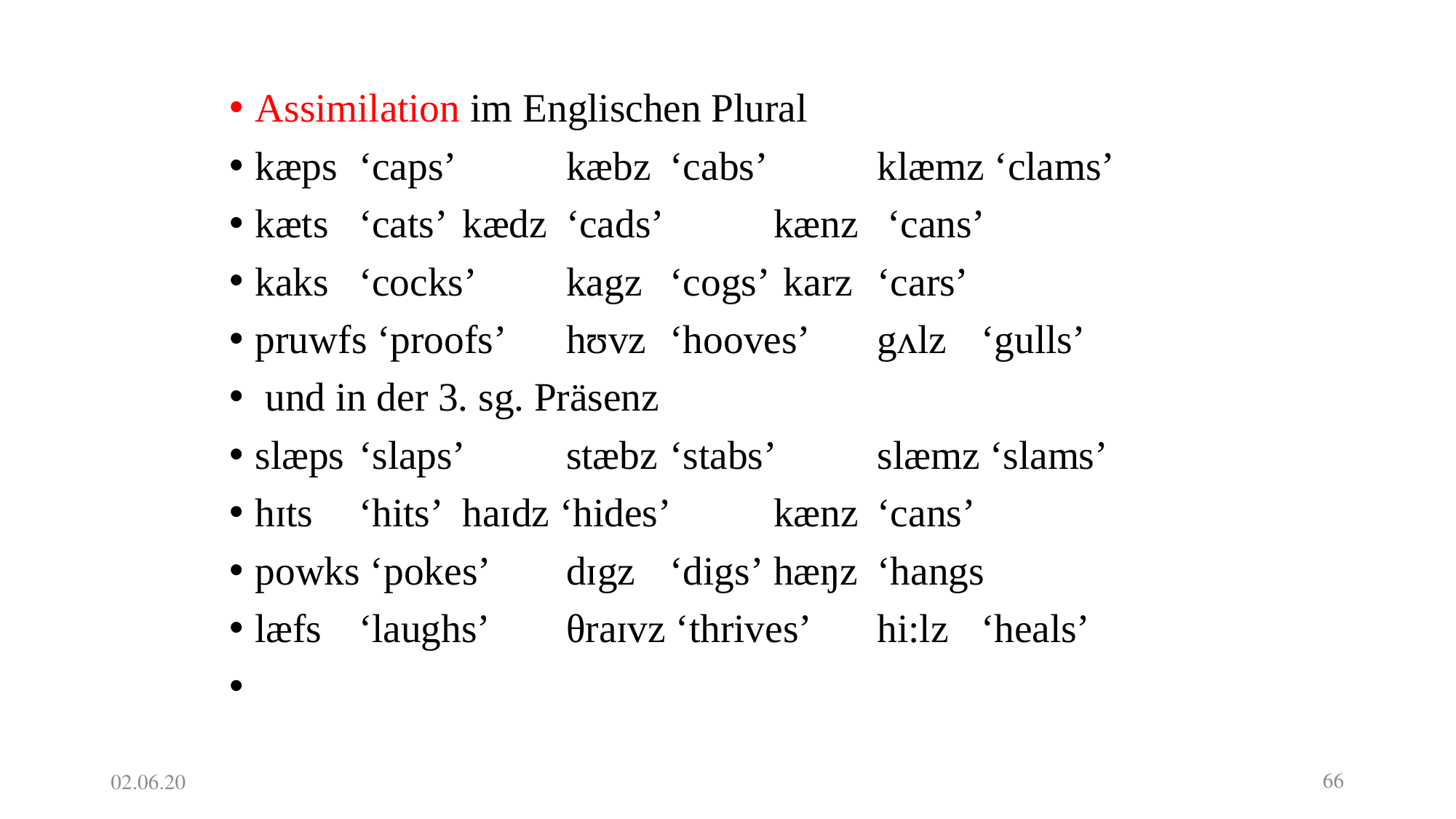

#
Assimilation im Englischen Plural
kæps 	‘caps’ 	kæbz 	‘cabs’ 	klæmz ‘clams’
kæts 	‘cats’ 		kædz 	‘cads’ 	kænz 	 ‘cans’
kaks 	‘cocks’ 	kagz 	‘cogs’		 karz 	‘cars’
pruwfs ‘proofs’ 	hʊvz 	‘hooves’ 	gʌlz 	‘gulls’
 und in der 3. sg. Präsenz
slæps 	‘slaps’ 	stæbz 	‘stabs’ 	slæmz ‘slams’
hɪts 	‘hits’ 		haɪdz ‘hides’ 	kænz 	‘cans’
powks ‘pokes’ 	dɪgz 	‘digs’ 	hæŋz 	‘hangs
læfs 	‘laughs’ 	θraɪvz ‘thrives’ 	hi:lz 	‘heals’

02.06.20
66